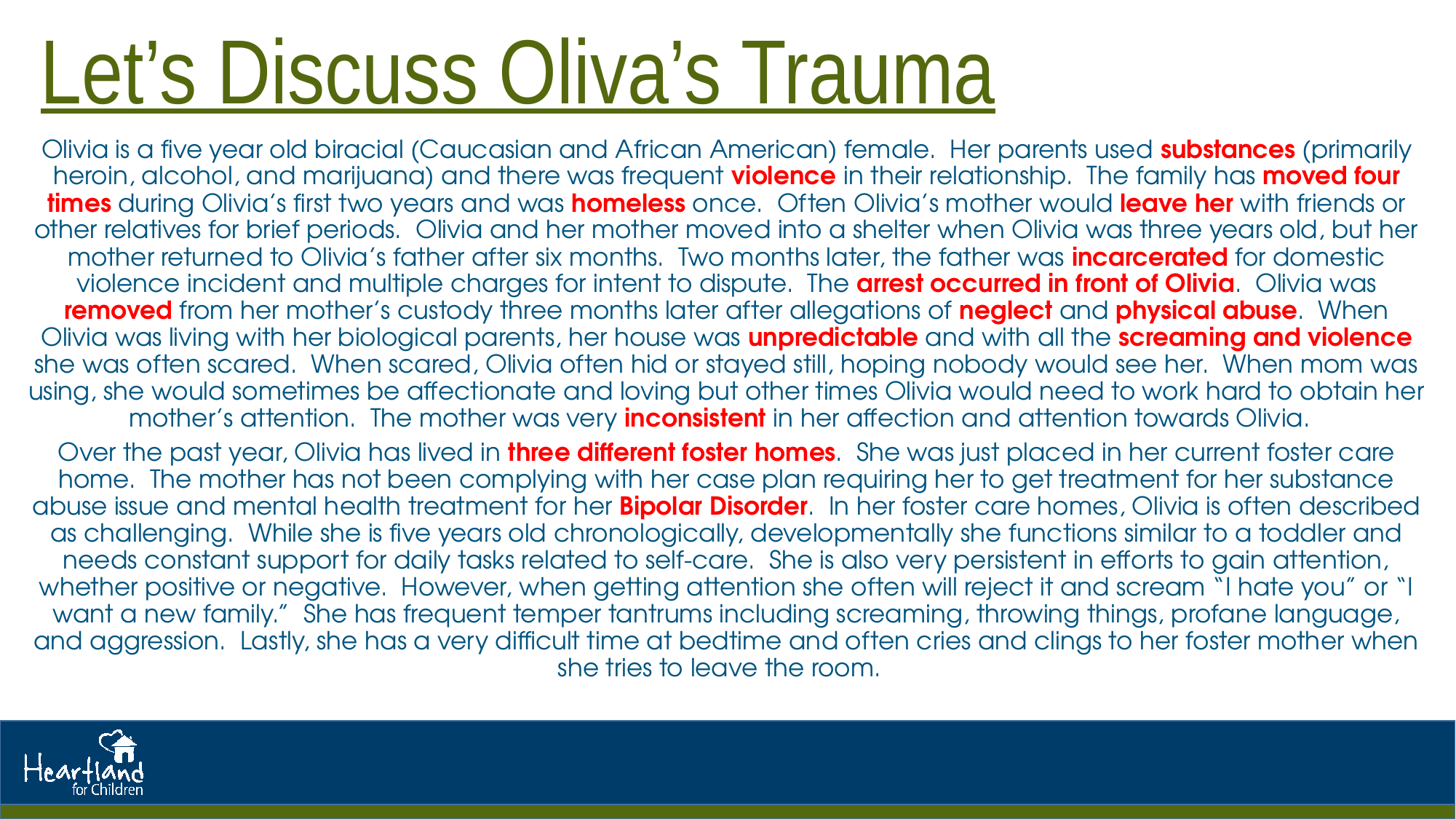

# Let’s Discuss Oliva’s Trauma
Olivia is a five year old biracial (Caucasian and African American) female.  Her parents used substances (primarily heroin, alcohol, and marijuana) and there was frequent violence in their relationship.  The family has moved four times during Olivia’s first two years and was homeless once.  Often Olivia’s mother would leave her with friends or other relatives for brief periods.  Olivia and her mother moved into a shelter when Olivia was three years old, but her mother returned to Olivia’s father after six months.  Two months later, the father was incarcerated for domestic violence incident and multiple charges for intent to dispute.  The arrest occurred in front of Olivia.  Olivia was removed from her mother’s custody three months later after allegations of neglect and physical abuse.  When Olivia was living with her biological parents, her house was unpredictable and with all the screaming and violence she was often scared.  When scared, Olivia often hid or stayed still, hoping nobody would see her.  When mom was using, she would sometimes be affectionate and loving but other times Olivia would need to work hard to obtain her mother’s attention.  The mother was very inconsistent in her affection and attention towards Olivia.
Over the past year, Olivia has lived in three different foster homes.  She was just placed in her current foster care home.  The mother has not been complying with her case plan requiring her to get treatment for her substance abuse issue and mental health treatment for her Bipolar Disorder.  In her foster care homes, Olivia is often described as challenging.  While she is five years old chronologically, developmentally she functions similar to a toddler and needs constant support for daily tasks related to self-care.  She is also very persistent in efforts to gain attention, whether positive or negative.  However, when getting attention she often will reject it and scream “I hate you” or “I want a new family.”  She has frequent temper tantrums including screaming, throwing things, profane language, and aggression.  Lastly, she has a very difficult time at bedtime and often cries and clings to her foster mother when she tries to leave the room.